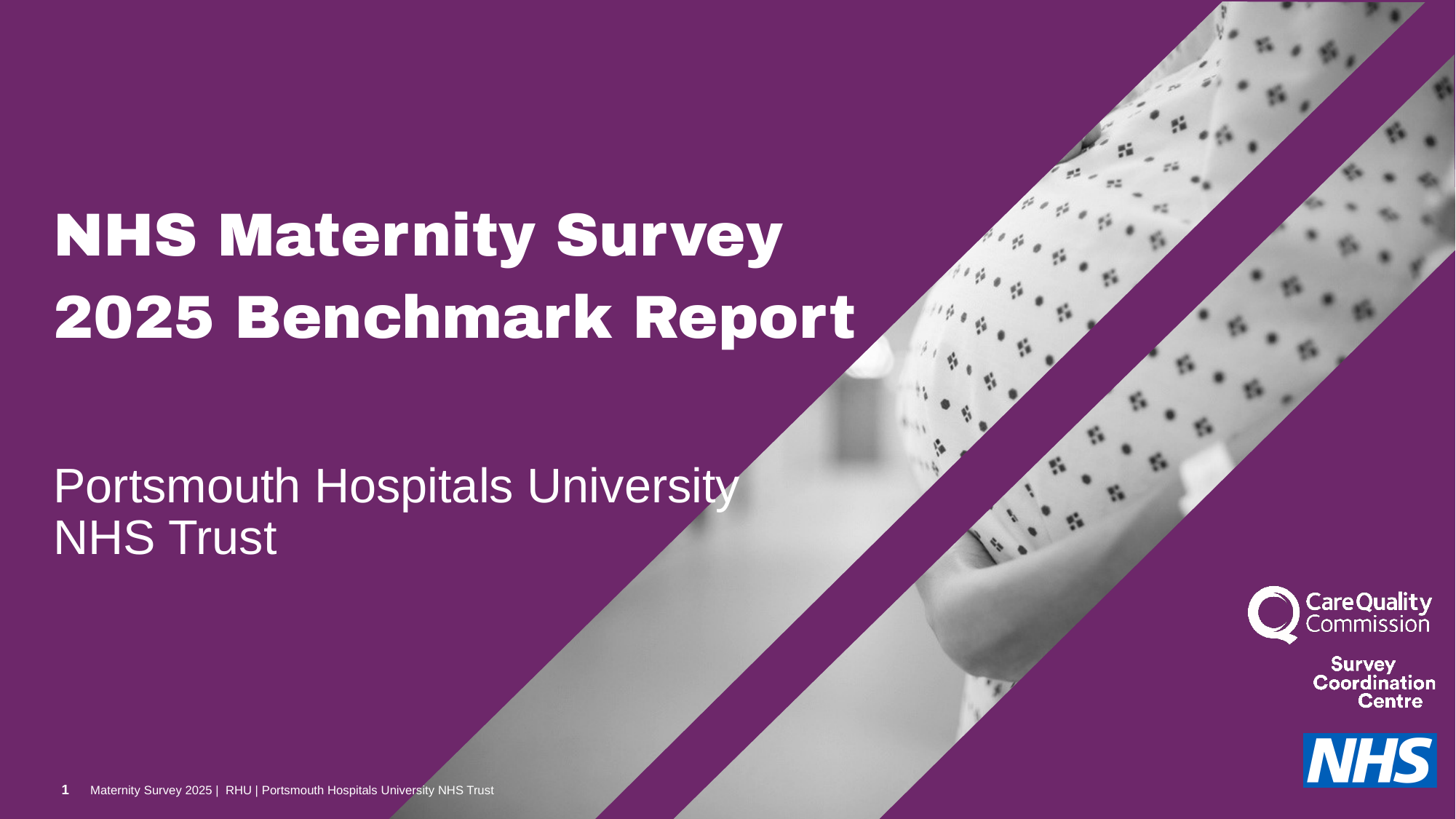

NHS Maternity Survey 2025 Benchmark Report
# Portsmouth Hospitals University NHS Trust
1